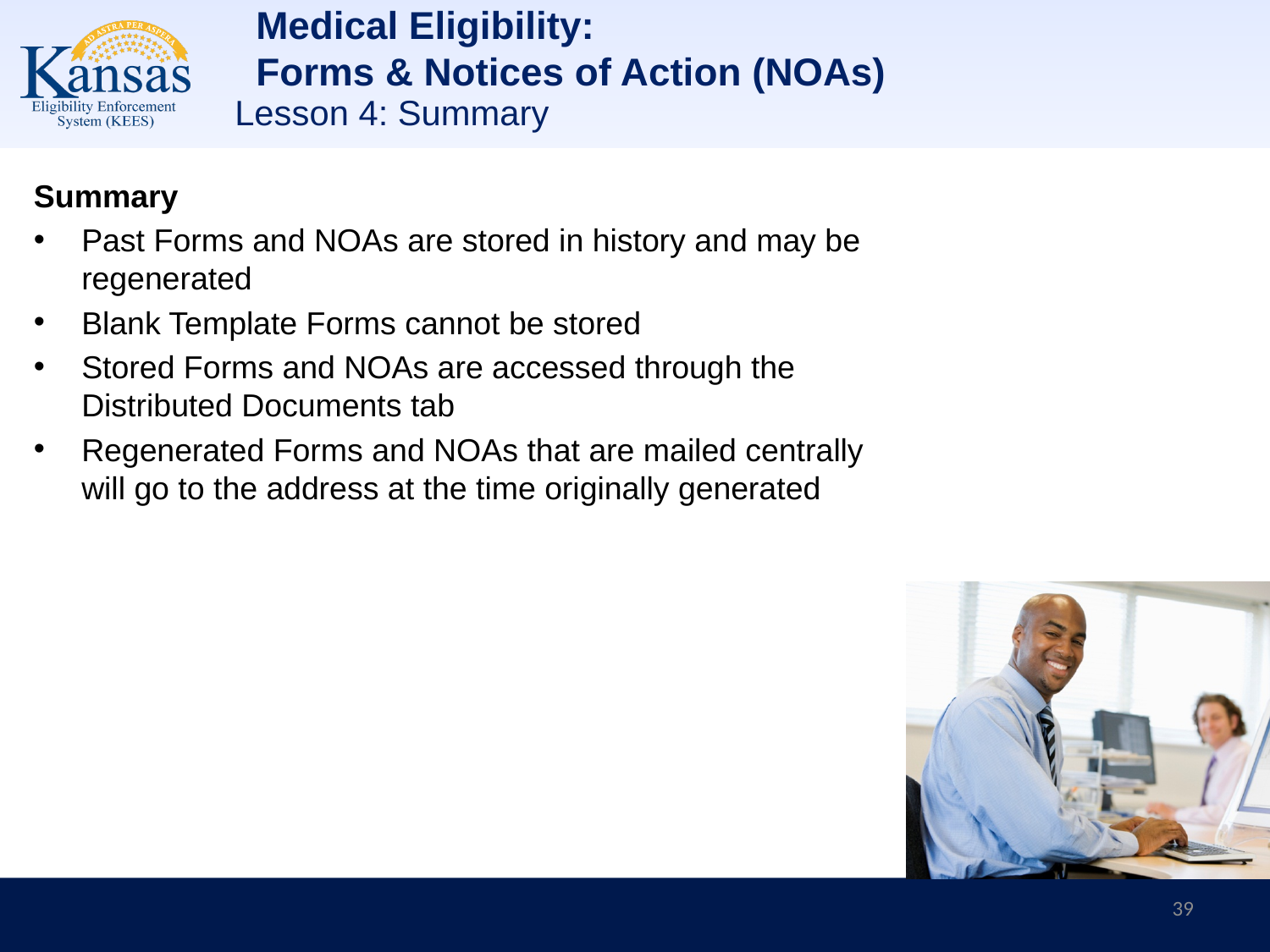

Medical Eligibility:
Forms & Notices of Action (NOAs)
Lesson 4: Summary
Summary
Past Forms and NOAs are stored in history and may be regenerated
Blank Template Forms cannot be stored
Stored Forms and NOAs are accessed through the Distributed Documents tab
Regenerated Forms and NOAs that are mailed centrally will go to the address at the time originally generated
39